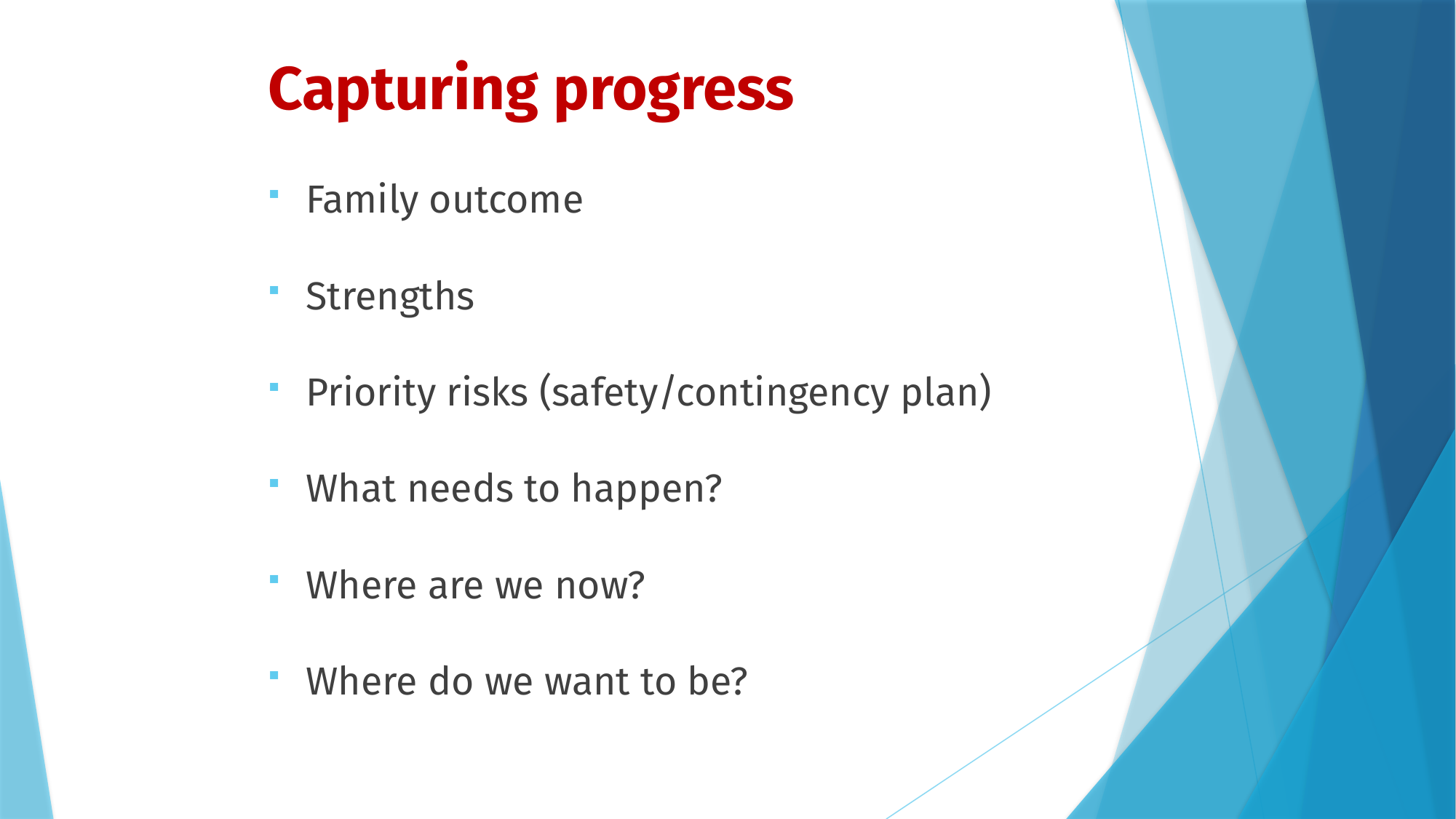

# Capturing progress
Family outcome

Strengths

Priority risks (safety/contingency plan)

What needs to happen?

Where are we now?

Where do we want to be?